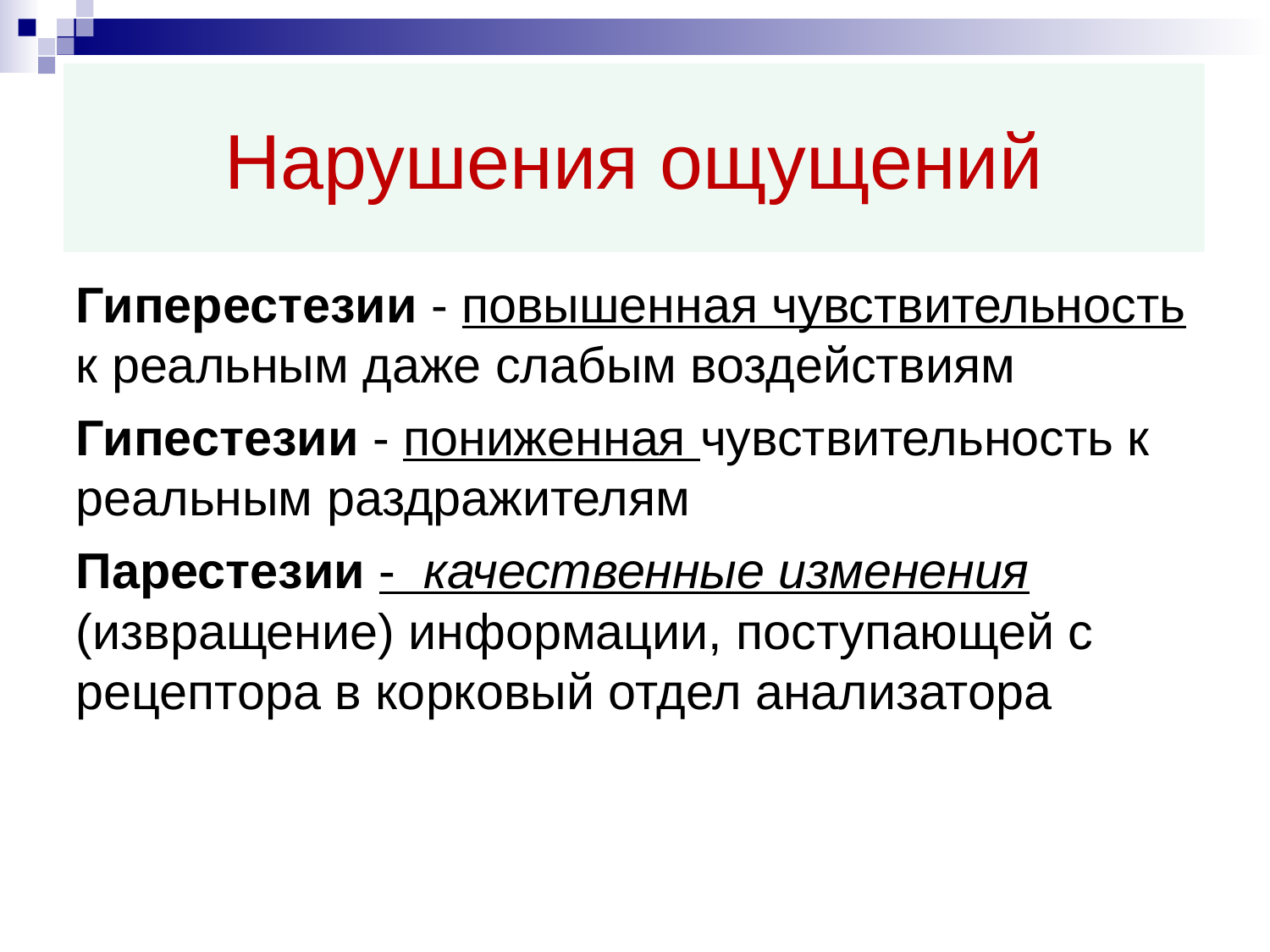

# Нарушения ощущений
Гиперестезии - повышенная чувствительность к реальным даже слабым воздействиям
Гипестезии - пониженная чувствительность к реальным раздражителям
Парестезии -  качественные изменения (извращение) информации, поступающей с рецептора в корковый отдел анализатора

@